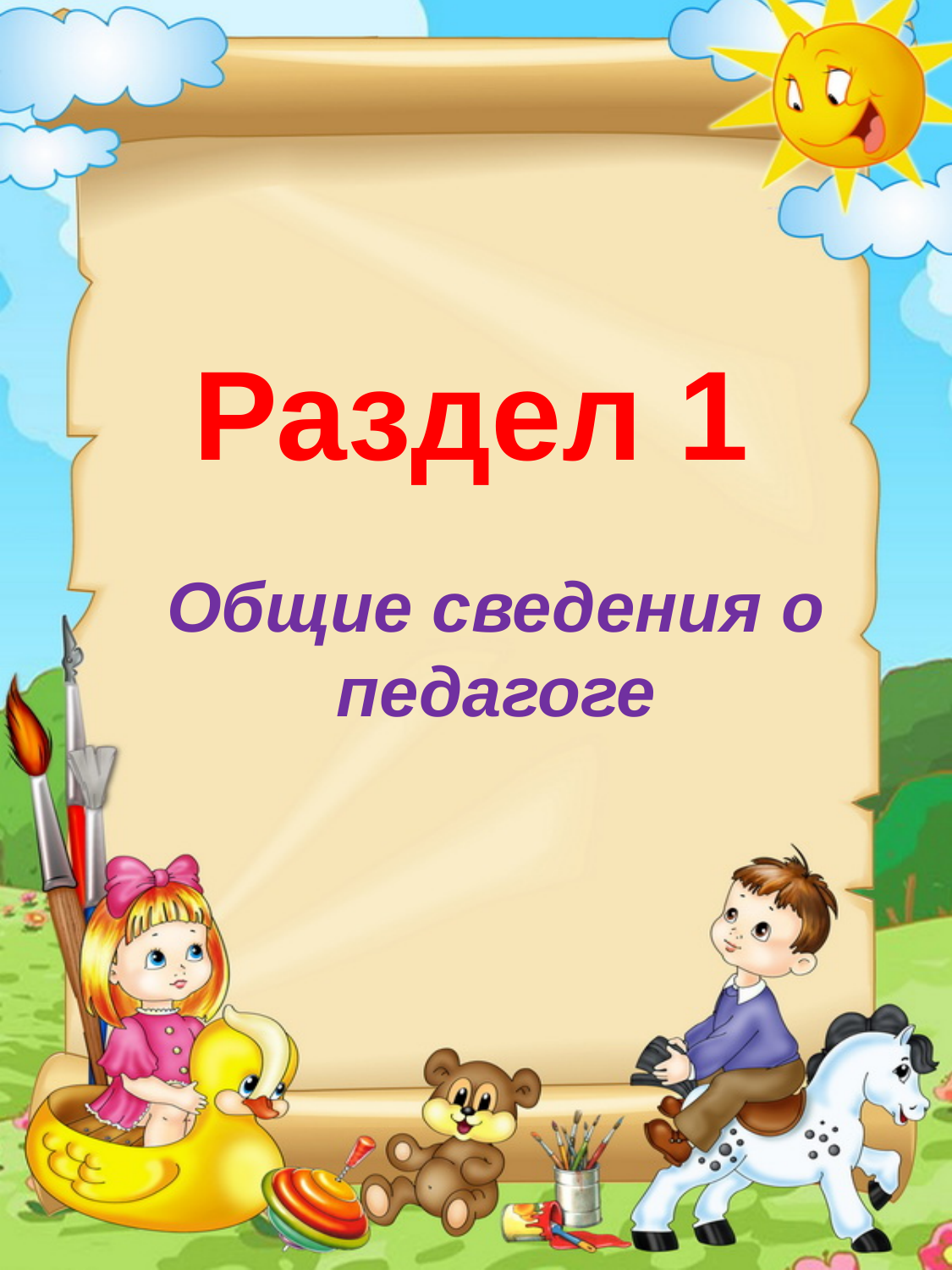

# Раздел 1
Общие сведения о педагоге